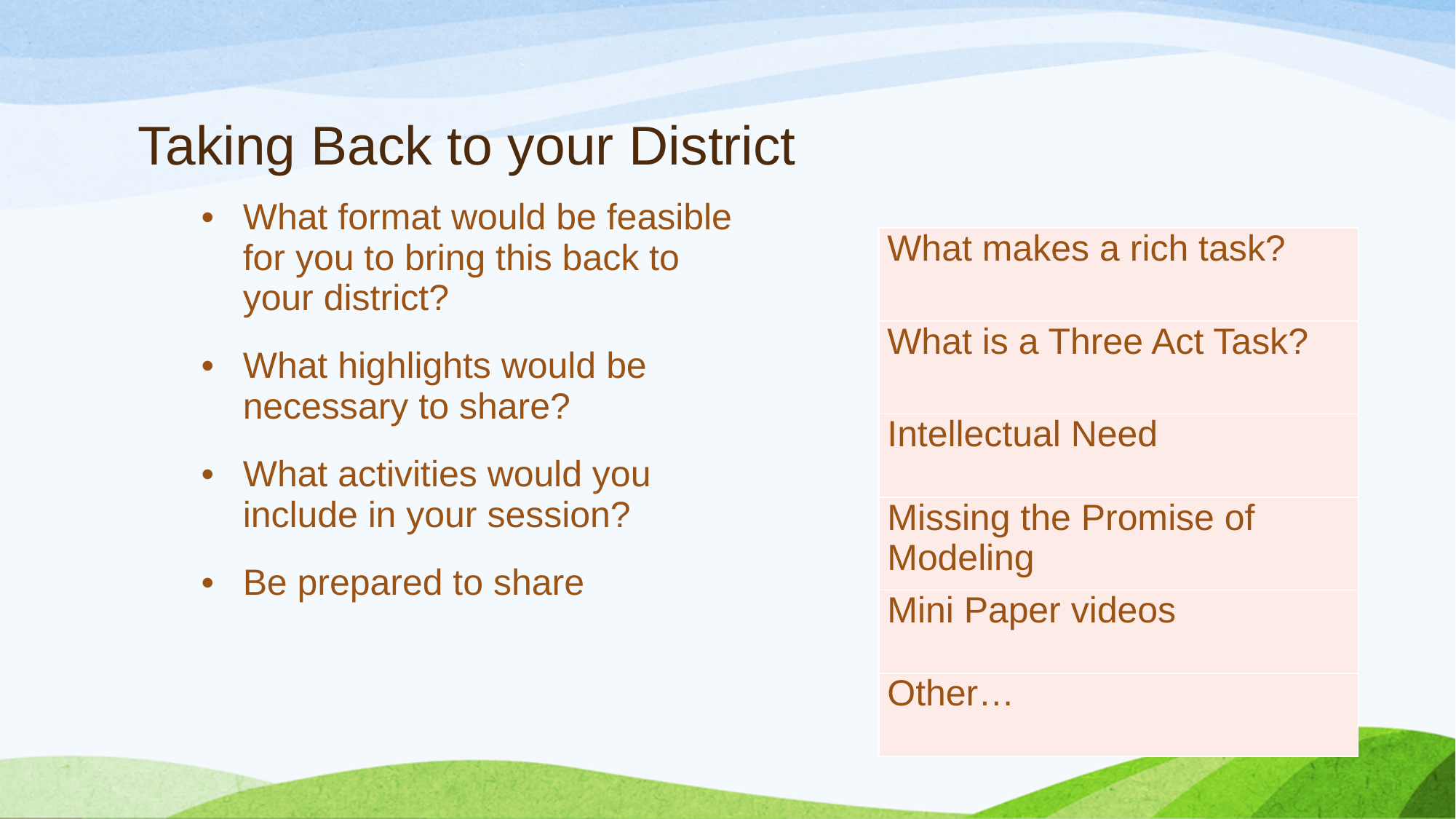

# Taking Back to your District
What format would be feasible for you to bring this back to your district?
What highlights would be necessary to share?
What activities would you include in your session?
Be prepared to share
| What makes a rich task? |
| --- |
| What is a Three Act Task? |
| Intellectual Need |
| Missing the Promise of Modeling |
| Mini Paper videos |
| Other… |